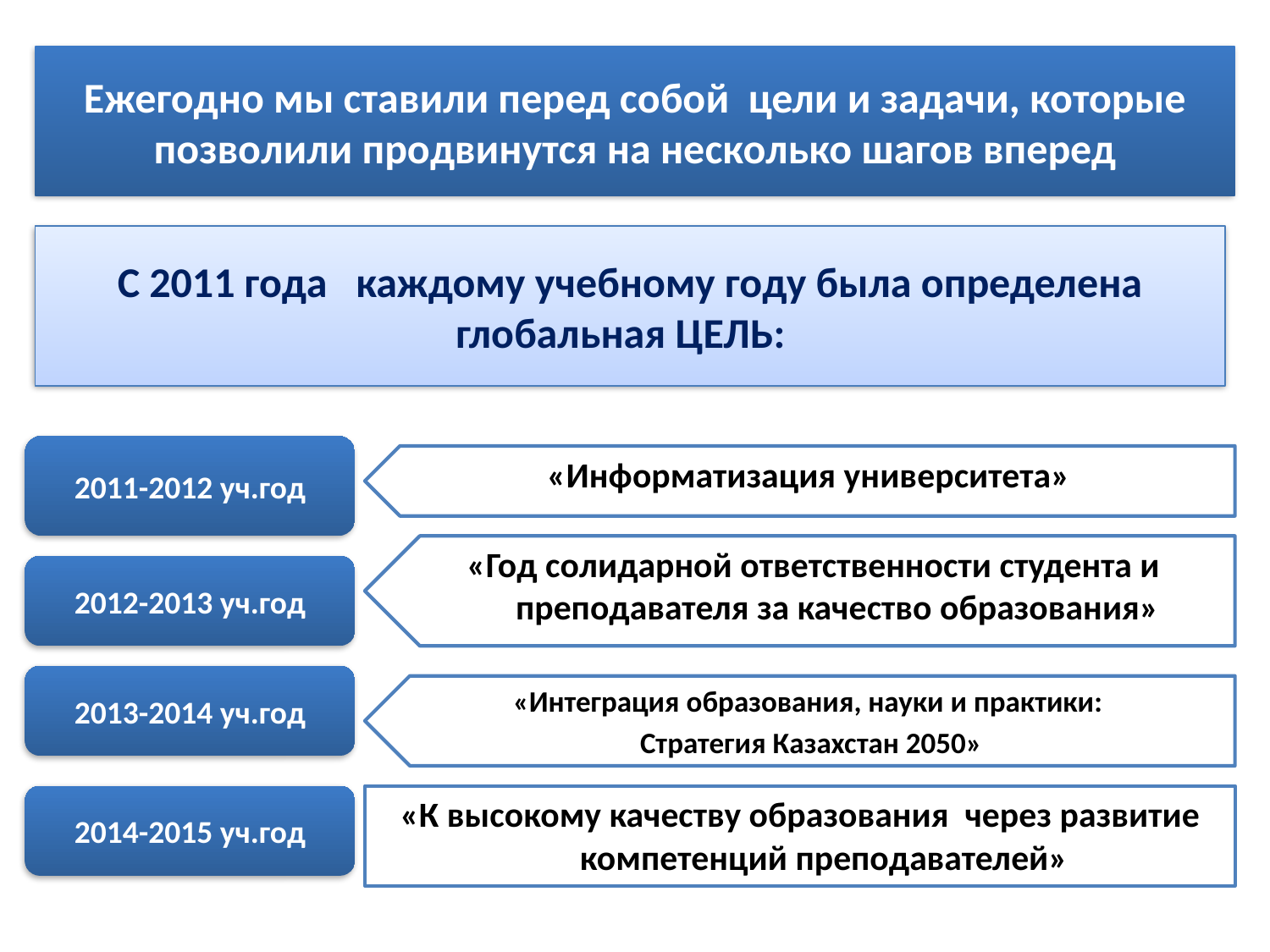

Ежегодно мы ставили перед собой  цели и задачи, которые позволили продвинутся на несколько шагов вперед
С 2011 года   каждому учебному году была определена глобальная ЦЕЛЬ:
2011-2012 уч.год
«Информатизация университета»

«Год солидарной ответственности студента и преподавателя за качество образования»

2012-2013 уч.год
2013-2014 уч.год
«Интеграция образования, науки и практики:
Стратегия Казахстан 2050»

2014-2015 уч.год
«К высокому качеству образования  через развитие компетенций преподавателей»